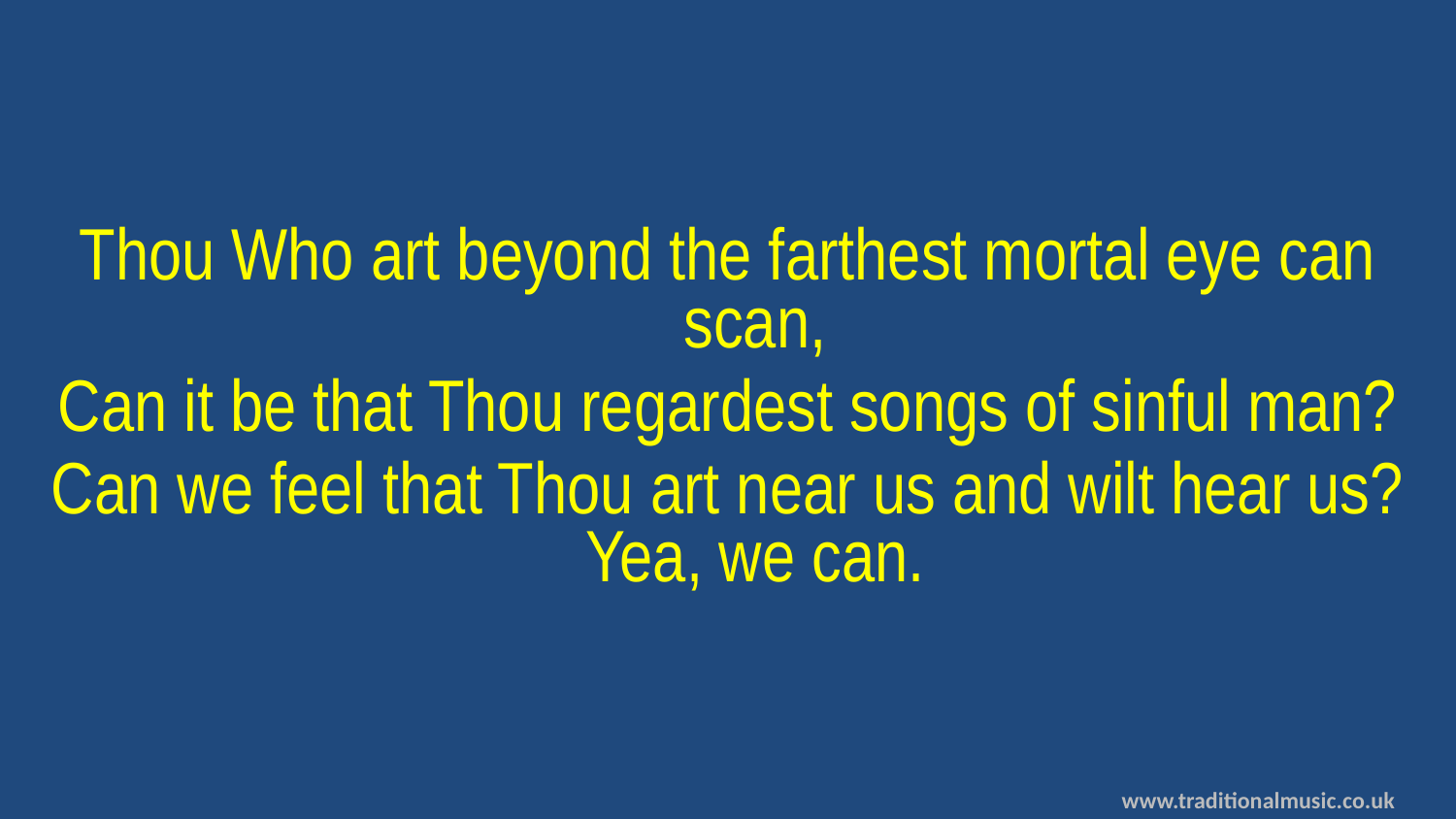

Thou Who art beyond the farthest mortal eye can scan,
Can it be that Thou regardest songs of sinful man?
Can we feel that Thou art near us and wilt hear us? Yea, we can.